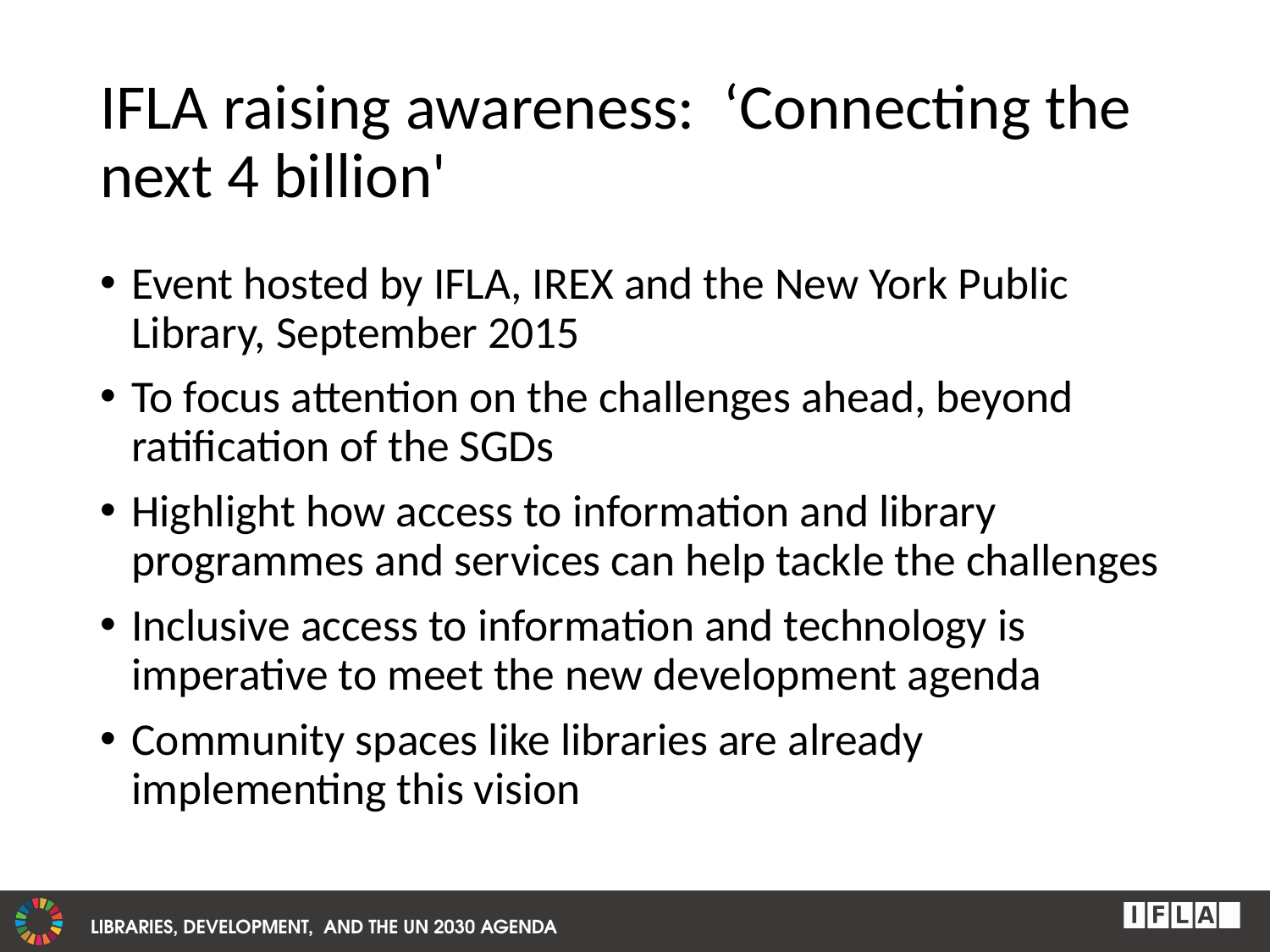

# IFLA raising awareness:  ‘Connecting the next 4 billion'
Event hosted by IFLA, IREX and the New York Public Library, September 2015
To focus attention on the challenges ahead, beyond ratification of the SGDs
Highlight how access to information and library programmes and services can help tackle the challenges
Inclusive access to information and technology is imperative to meet the new development agenda
Community spaces like libraries are already implementing this vision